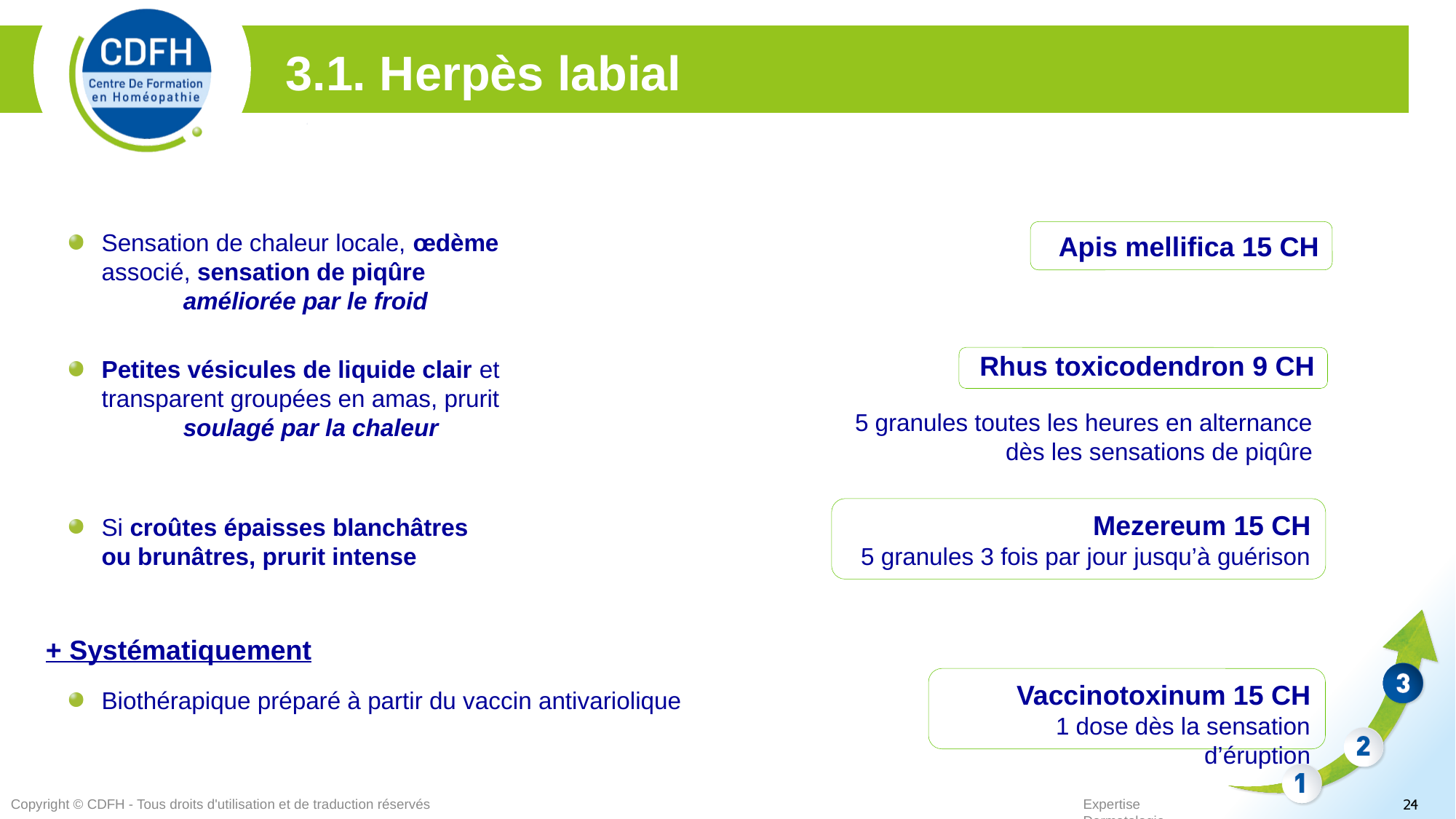

3.1. Herpès labial
Apis mellifica 15 CH
Sensation de chaleur locale, œdème associé, sensation de piqûre
	 améliorée par le froid
Rhus toxicodendron 9 CH
5 granules toutes les heures en alternance
dès les sensations de piqûre
Petites vésicules de liquide clair et transparent groupées en amas, prurit
	 soulagé par la chaleur

Mezereum 15 CH
5 granules 3 fois par jour jusqu’à guérison
Si croûtes épaisses blanchâtres ou brunâtres, prurit intense
+ Systématiquement
Vaccinotoxinum 15 CH
1 dose dès la sensation d’éruption
Biothérapique préparé à partir du vaccin antivariolique